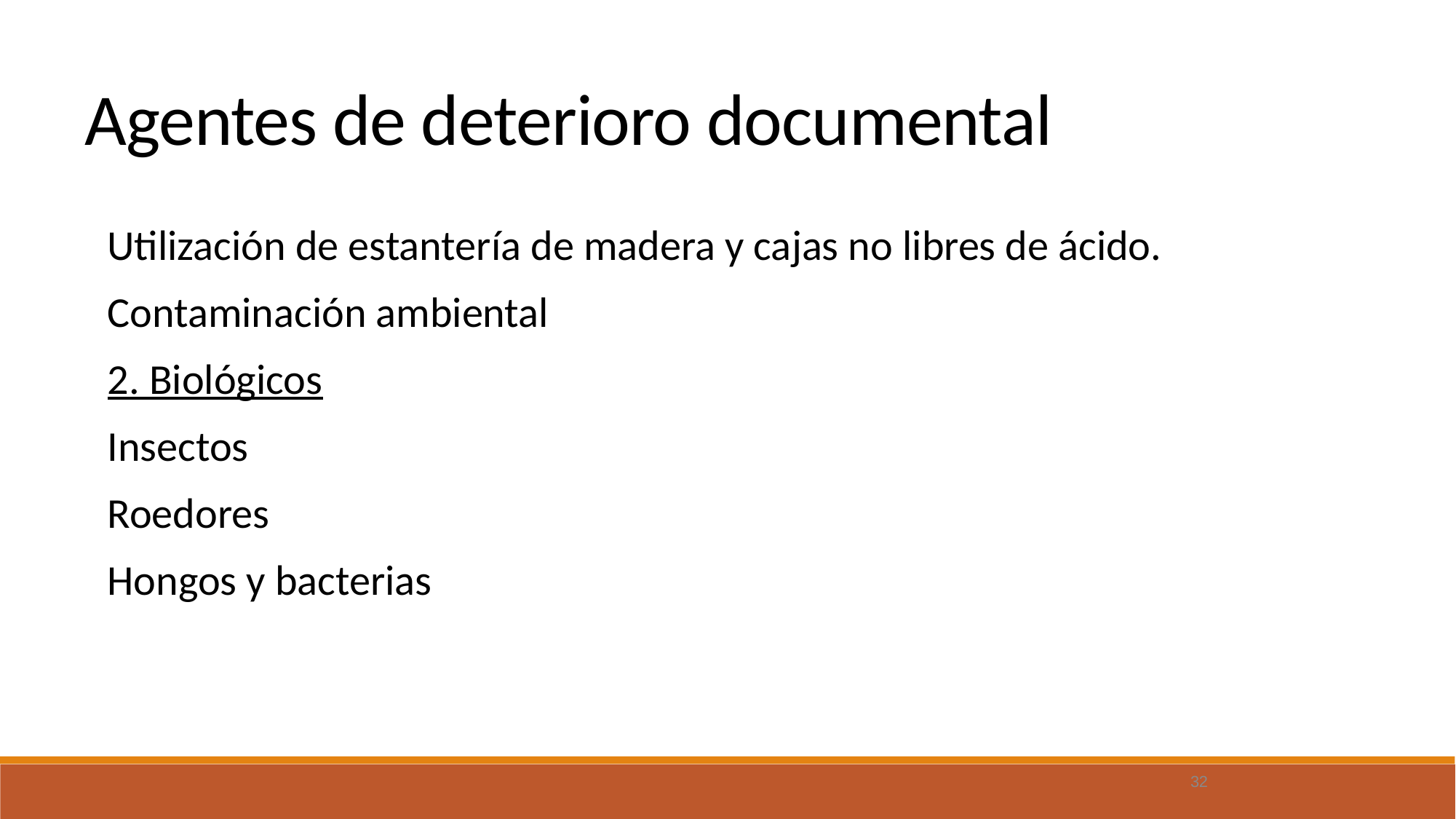

Agentes de deterioro documental
Utilización de estantería de madera y cajas no libres de ácido.
Contaminación ambiental
2. Biológicos
Insectos
Roedores
Hongos y bacterias
32